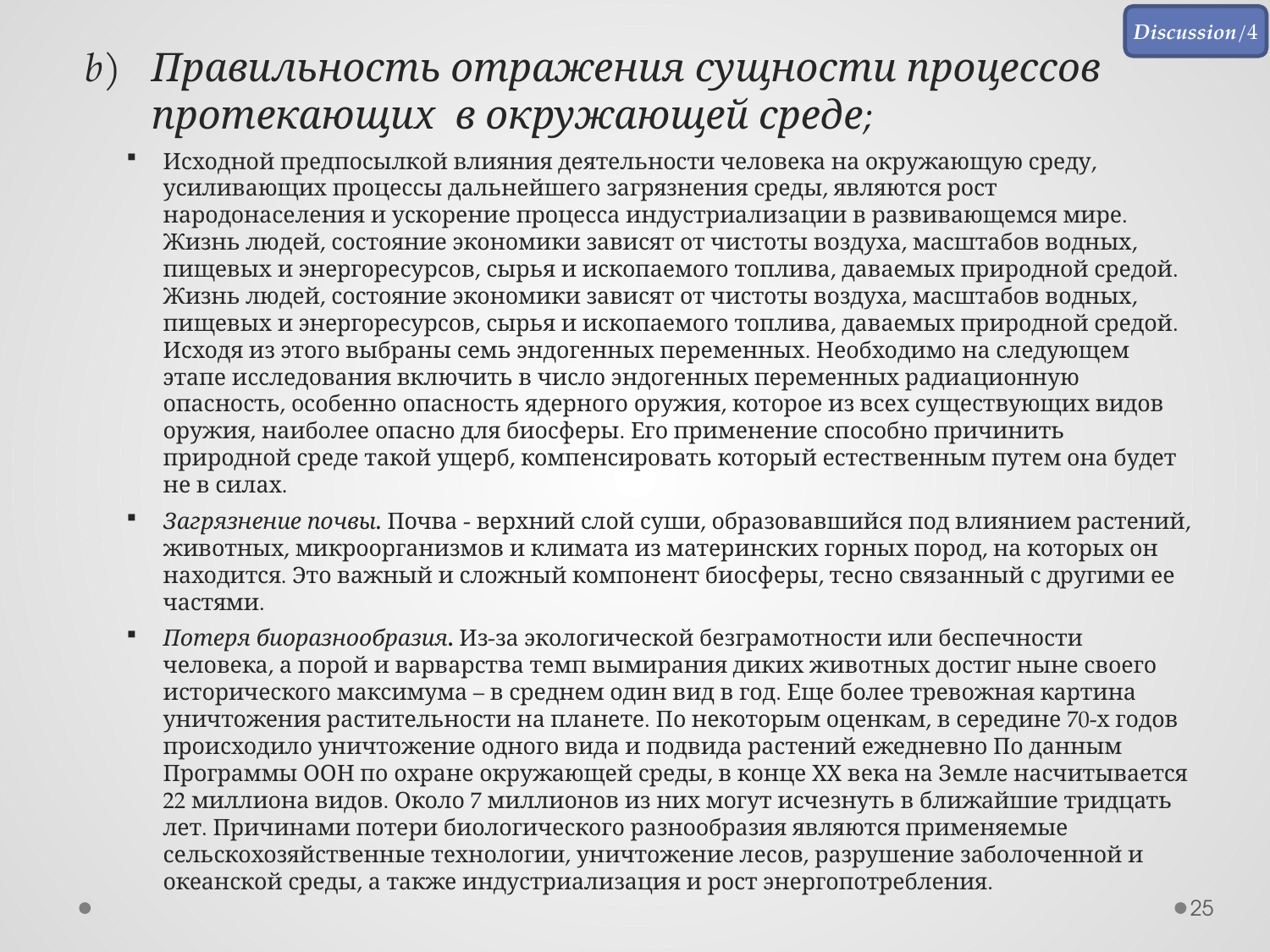

Discussion/4
Правильность отражения сущности процессов протекающих  в окружающей среде;
Исходной предпосылкой влияния деятельности человека на окружающую среду, усиливающих процессы дальнейшего загрязнения среды, являются рост народонаселения и ускорение процесса индустриализации в развивающемся мире. Жизнь людей, состояние экономики зависят от чистоты воздуха, масштабов водных, пищевых и энергоресурсов, сырья и ископаемого топлива, даваемых природной средой. Жизнь людей, состояние экономики зависят от чистоты воздуха, масштабов водных, пищевых и энергоресурсов, сырья и ископаемого топлива, даваемых природной средой. Исходя из этого выбраны семь эндогенных переменных. Необходимо на следующем этапе исследования включить в число эндогенных переменных радиационную опасность, особенно опасность ядерного оружия, которое из всех существующих видов оружия, наиболее опасно для биосферы. Его применение способно причинить природной среде такой ущерб, компенсировать который естественным путем она будет не в силах.
Загрязнение почвы. Почва - верхний слой суши, образовавшийся под влиянием растений, животных, микроорганизмов и климата из материнских горных пород, на которых он находится. Это важный и сложный компонент биосферы, тесно связанный с другими ее частями.
Потеря биоразнообразия. Из-за экологической безграмотности или беспечности человека, а порой и варварства темп вымирания диких животных достиг ныне своего исторического максимума – в среднем один вид в год. Еще более тревожная картина уничтожения растительности на планете. По некоторым оценкам, в середине 70-х годов происходило уничтожение одного вида и подвида растений ежедневно По данным Программы ООН по охране окружающей среды, в конце ХХ века на Земле насчитывается 22 миллиона видов. Около 7 миллионов из них могут исчезнуть в ближайшие тридцать лет. Причинами потери биологического разнообразия являются применяемые сельскохозяйственные технологии, уничтожение лесов, разрушение заболоченной и океанской среды, а также индустриализация и рост энергопотребления.
25